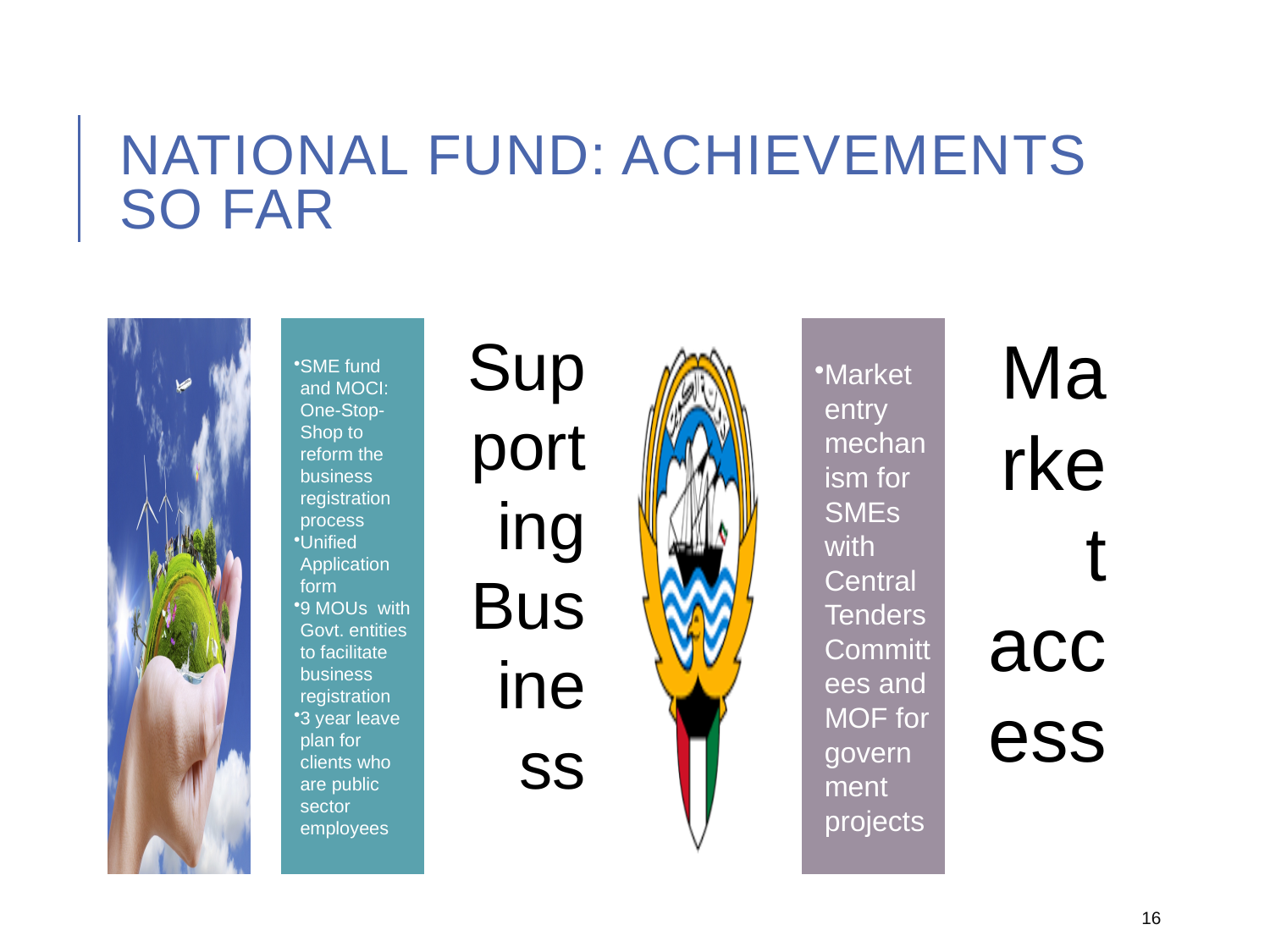

# National Fund: achievements so far
Supporting Business
Market access
Unified Application form
9 MOUs  with Govt. entities to facilitate business registration
3 year leave plan for clients who are public sector employees
Market entry mechanism for SMEs with Central Tenders Committees and MOF for government projects
SME fund and MOCI: One-Stop-Shop to reform the business registration process
16